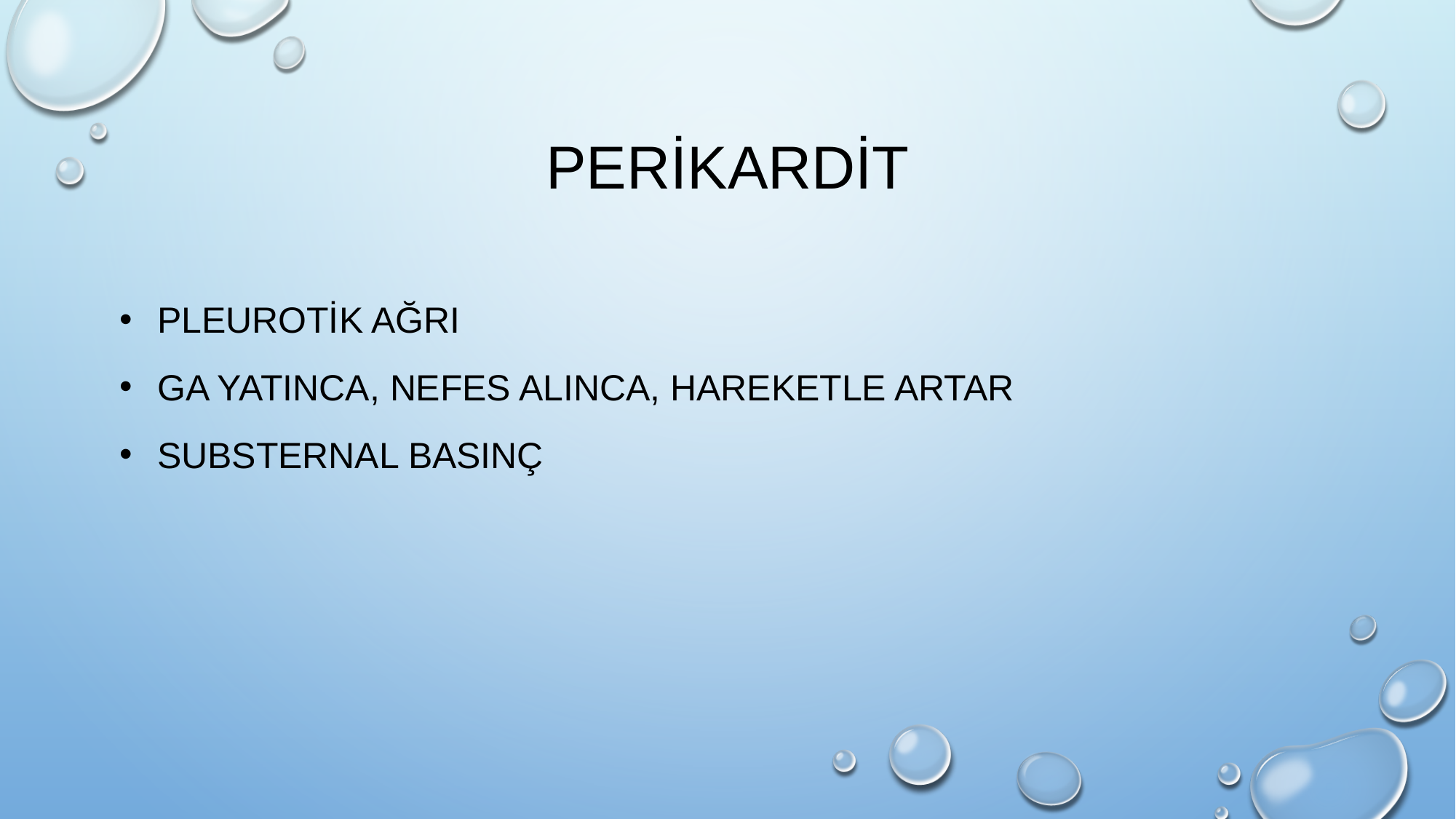

# PERİKARDİT
 Pleurotik ağrı
 GA yatınca, nefes alınca, hareketle artar
 Substernal basınç